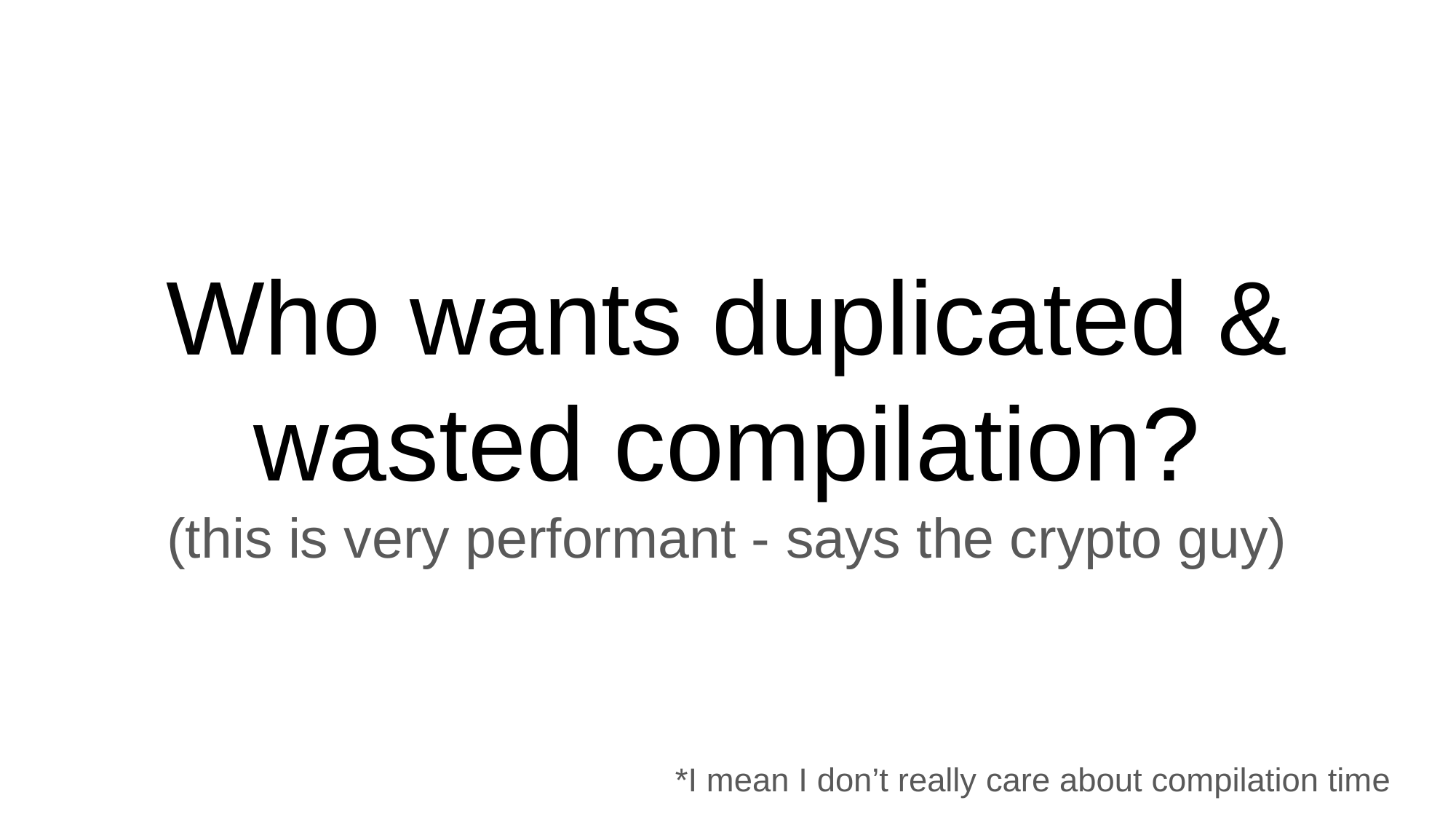

# Who wants duplicated & wasted compilation?
(this is very performant - says the crypto guy)
*I mean I don’t really care about compilation time